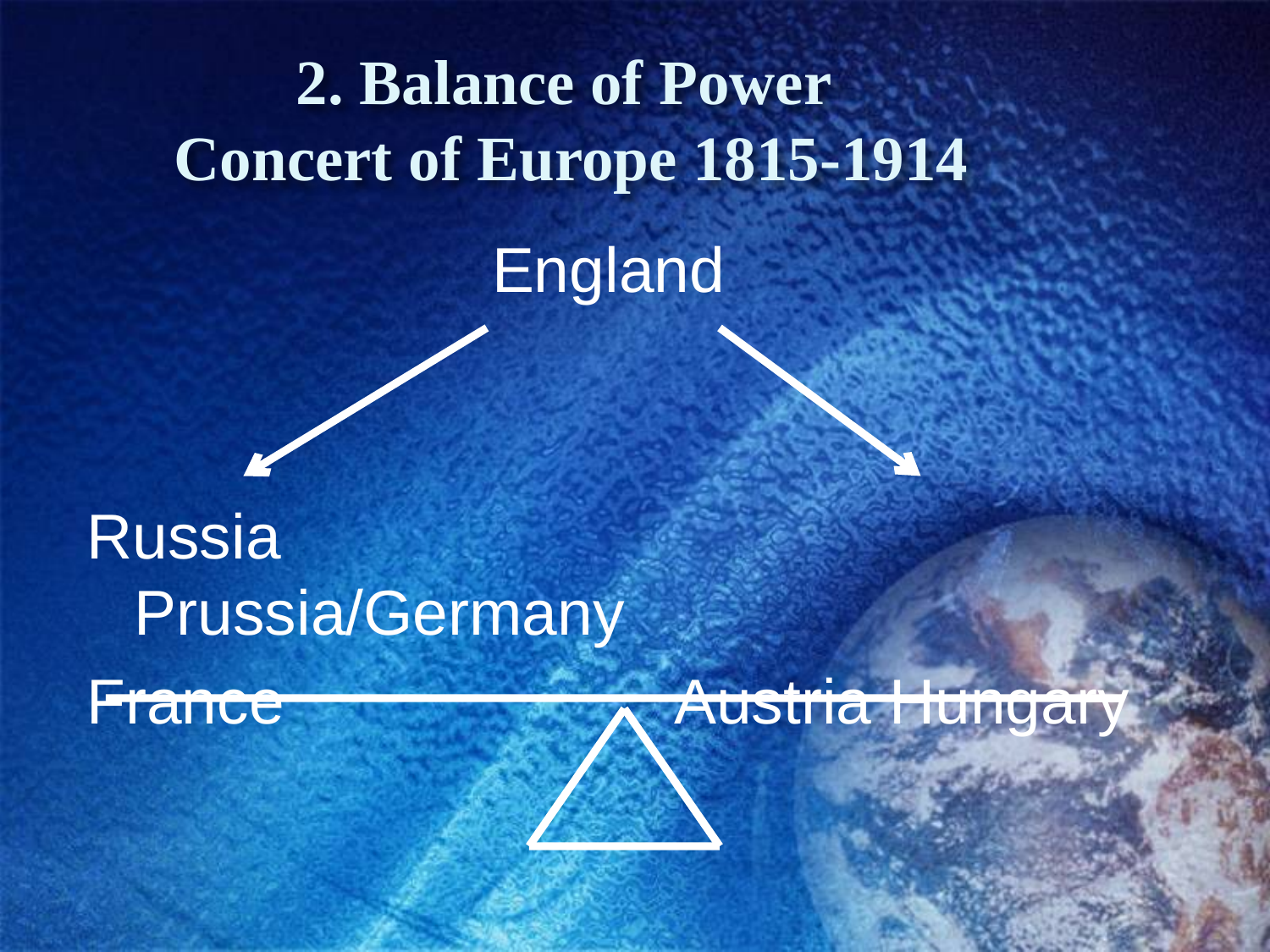

2. Balance of Power
Concert of Europe 1815-1914
England

Russia			  Prussia/Germany
France			  Austria Hungary